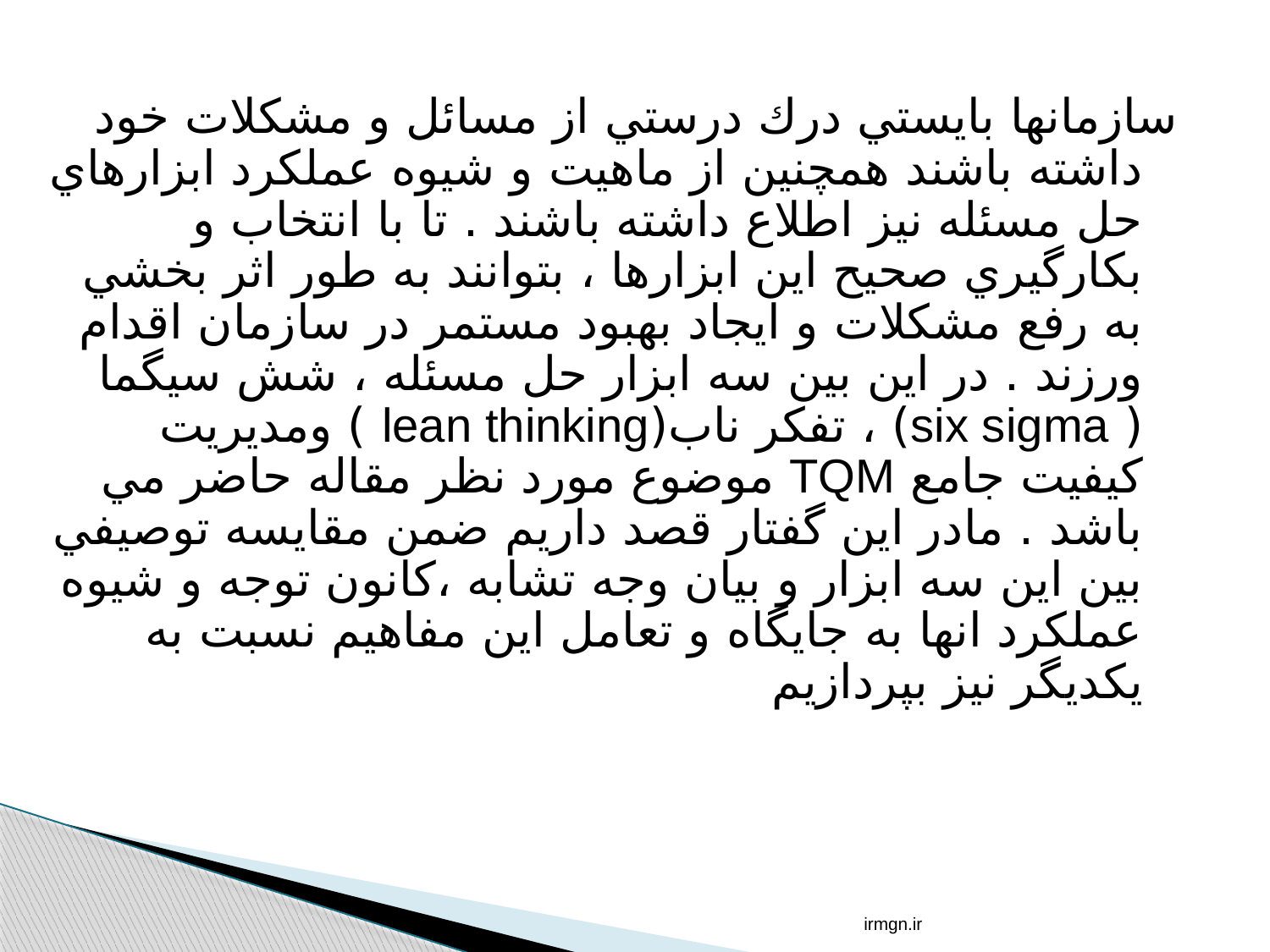

سازمانها بايستي درك درستي از مسائل و مشكلات خود داشته باشند همچنين از ماهيت و شيوه عملكرد ابزارهاي حل مسئله نيز اطلاع داشته باشند . تا با انتخاب و بكارگيري صحيح اين ابزارها ، بتوانند به طور اثر بخشي به رفع مشكلات و ايجاد بهبود مستمر در سازمان اقدام ورزند . در اين بين سه ابزار حل مسئله ، شش سيگما ( six sigma) ، تفكر ناب(lean thinking ) ومديريت كيفيت جامع TQM موضوع مورد نظر مقاله حاضر مي باشد . مادر اين گفتار قصد داريم ضمن مقايسه توصيفي بين اين سه ابزار و بيان وجه تشابه ،كانون توجه و شيوه عملكرد انها به جايگاه و تعامل اين مفاهيم نسبت به يكديگر نيز بپردازيم

irmgn.ir